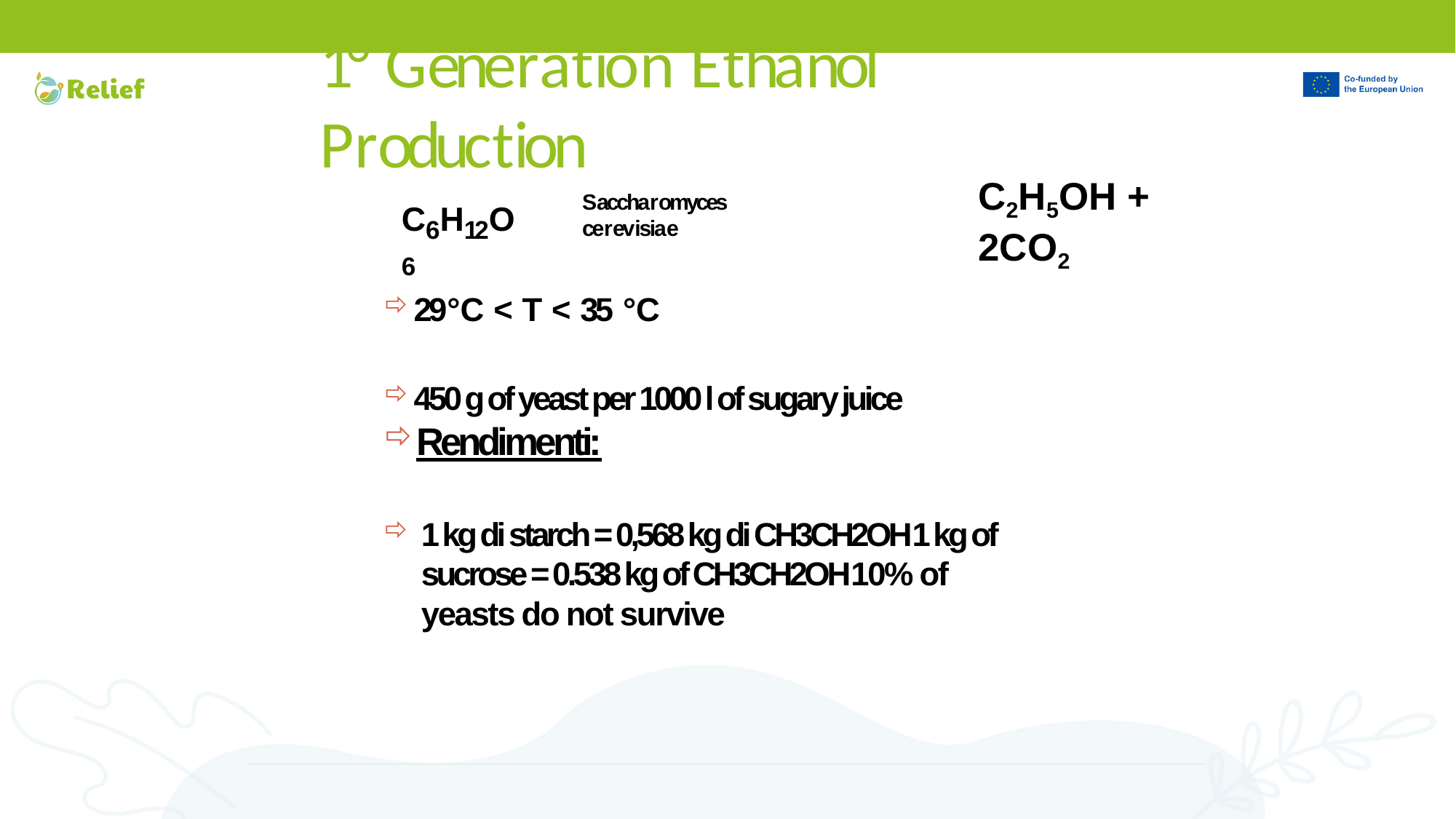

# 1° Generation Ethanol Production
C2H5OH + 2CO2
C6H12O6
Saccharomyces cerevisiae
29°C < T < 35 °C

450 g of yeast per 1000 l of sugary juice
Rendimenti:

1 kg di starch = 0,568 kg di CH3CH2OH1 kg of sucrose = 0.538 kg of CH3CH2OH10% of yeasts do not survive